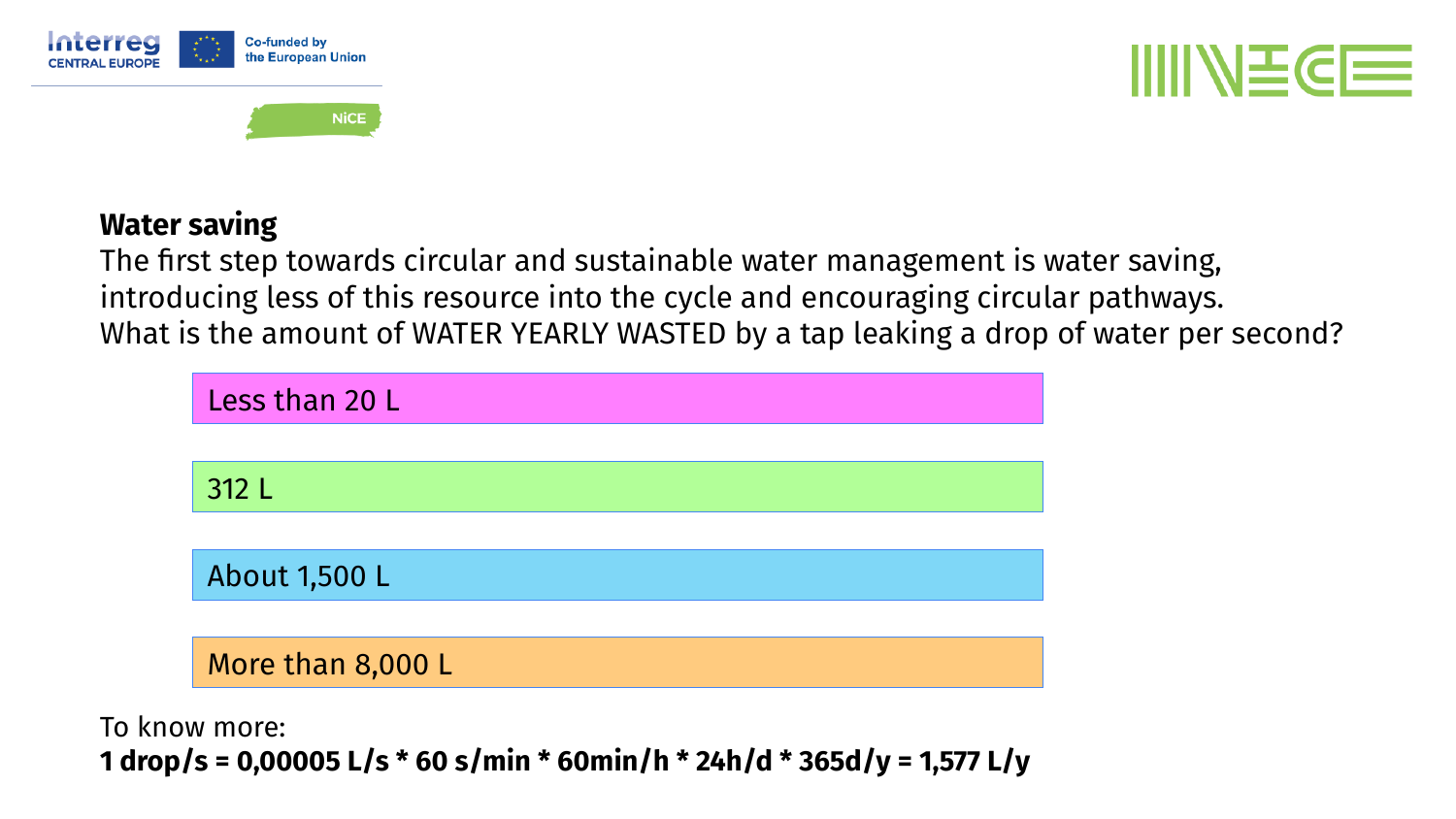

Water saving
The first step towards circular and sustainable water management is water saving, introducing less of this resource into the cycle and encouraging circular pathways.
What is the amount of WATER YEARLY WASTED by a tap leaking a drop of water per second?
Less than 20 L
312 L
About 1,500 L
More than 8,000 L
To know more:
1 drop/s = 0,00005 L/s * 60 s/min * 60min/h * 24h/d * 365d/y = 1,577 L/y